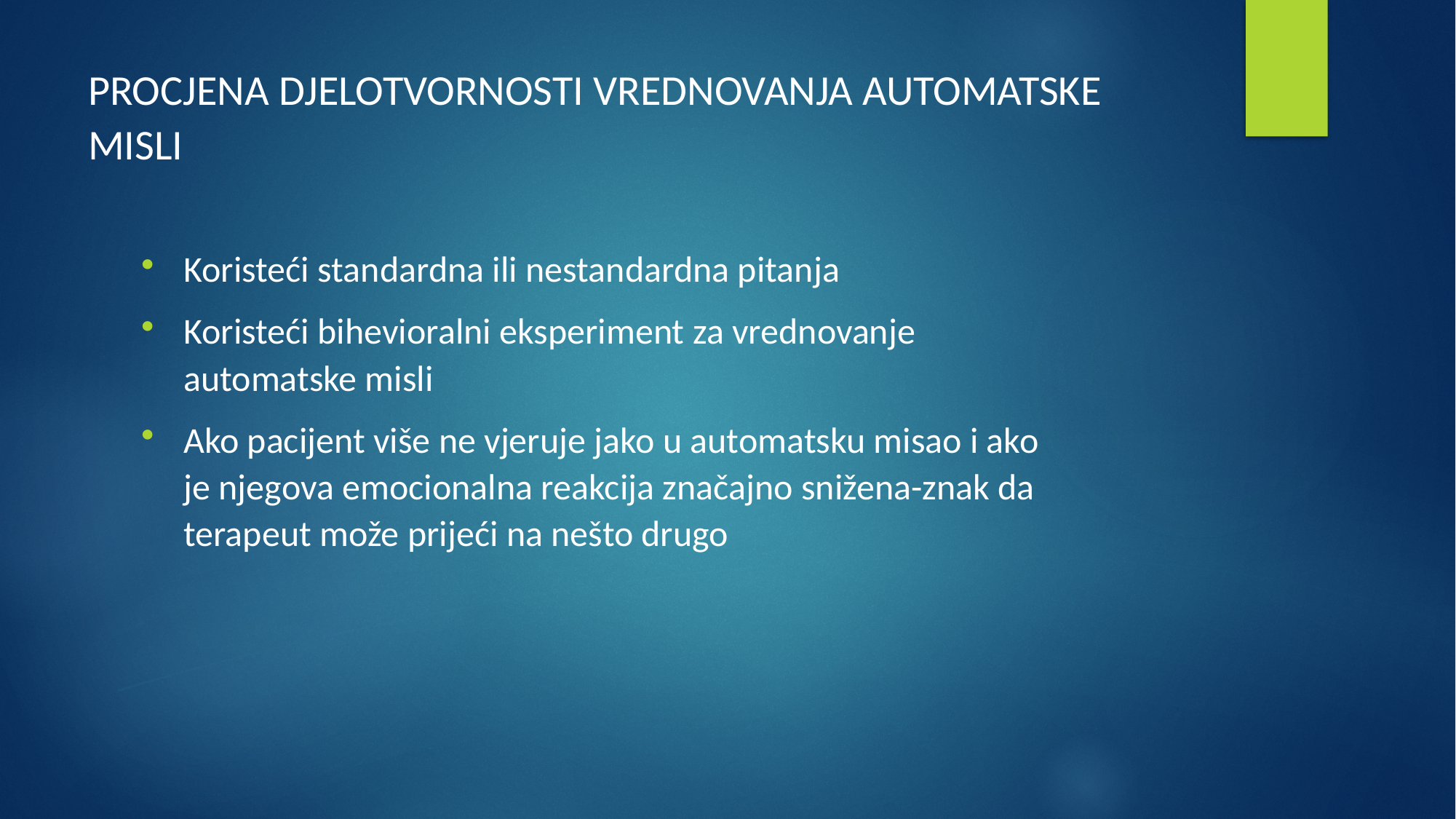

# PROCJENA DJELOTVORNOSTI VREDNOVANJA AUTOMATSKE MISLI
Koristeći standardna ili nestandardna pitanja
Koristeći bihevioralni eksperiment za vrednovanje automatske misli
Ako pacijent više ne vjeruje jako u automatsku misao i ako je njegova emocionalna reakcija značajno snižena-znak da terapeut može prijeći na nešto drugo